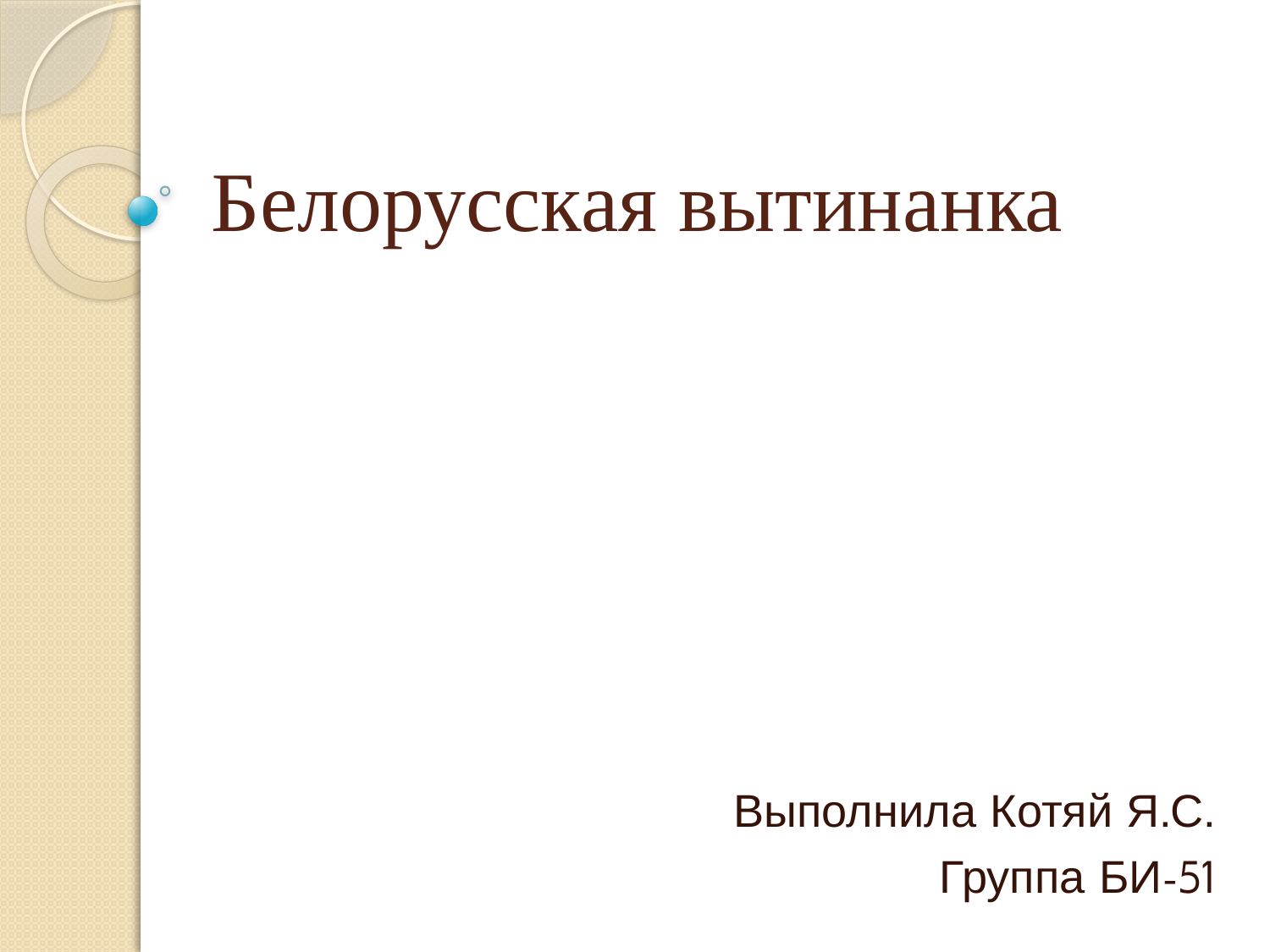

# Белорусская вытинанка

Выполнила Котяй Я.С.
Группа БИ-51